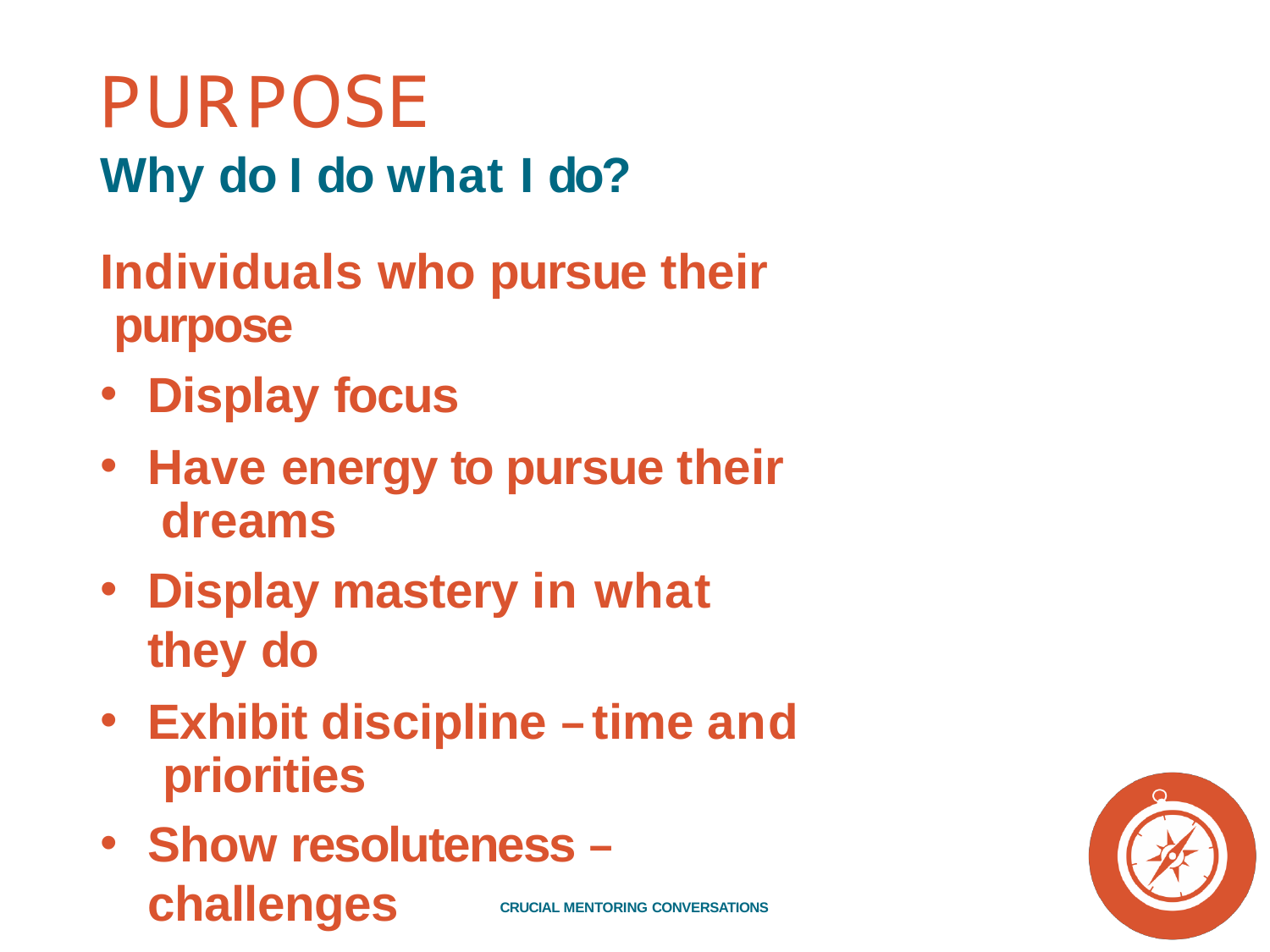

# PURPOSE
Why do I do what I do?
Individuals who pursue their  purpose
Display focus
Have energy to pursue their  dreams
Display mastery in what they do
Exhibit discipline – time and  priorities
Show resoluteness – challenges
Demonstrate persistence/  endurance

CRUCIAL MENTORING CONVERSATIONS